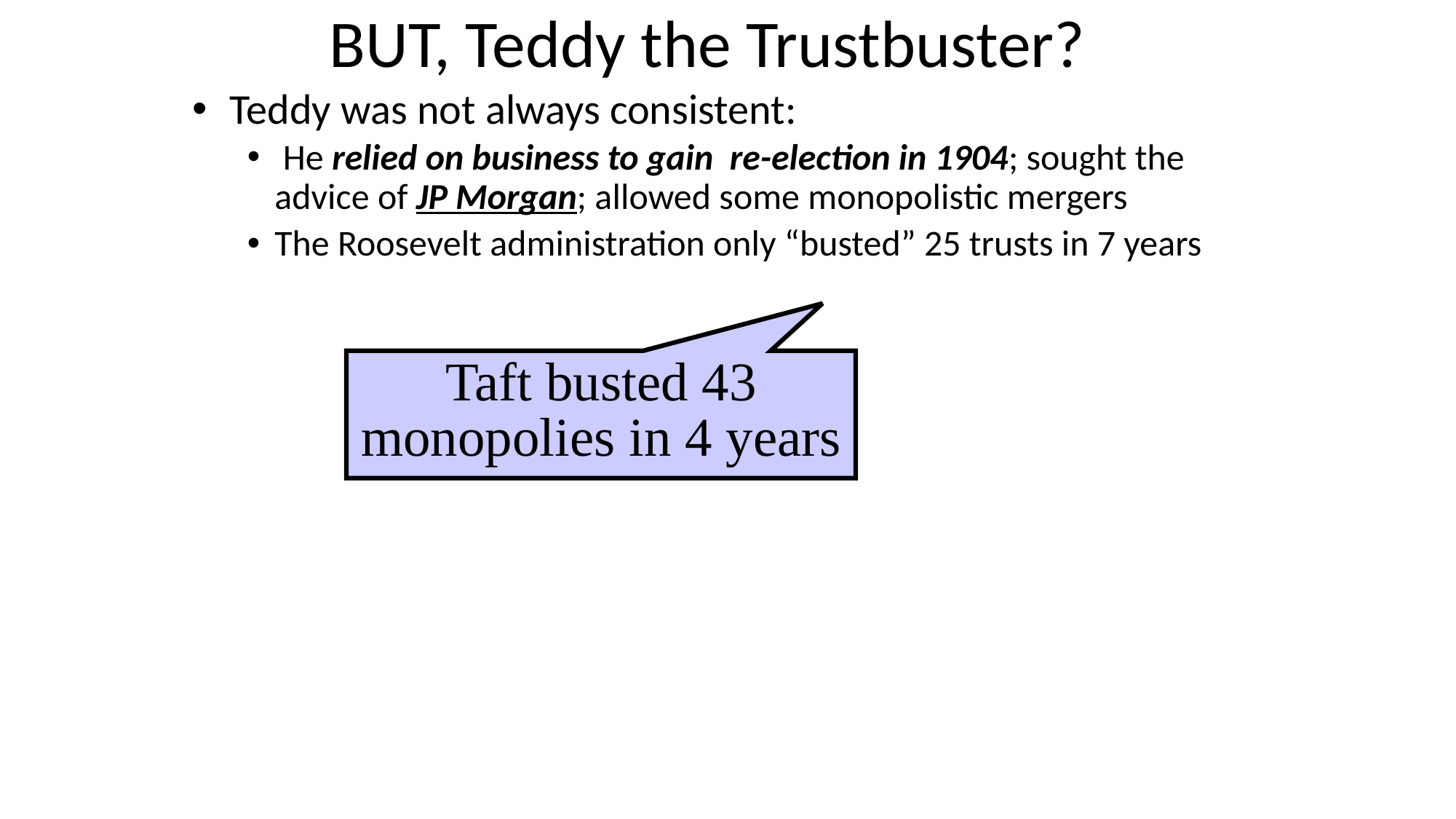

# BUT, Teddy the Trustbuster?
 Teddy was not always consistent:
 He relied on business to gain  re-election in 1904; sought the advice of JP Morgan; allowed some monopolistic mergers
The Roosevelt administration only “busted” 25 trusts in 7 years
Taft busted 43 monopolies in 4 years